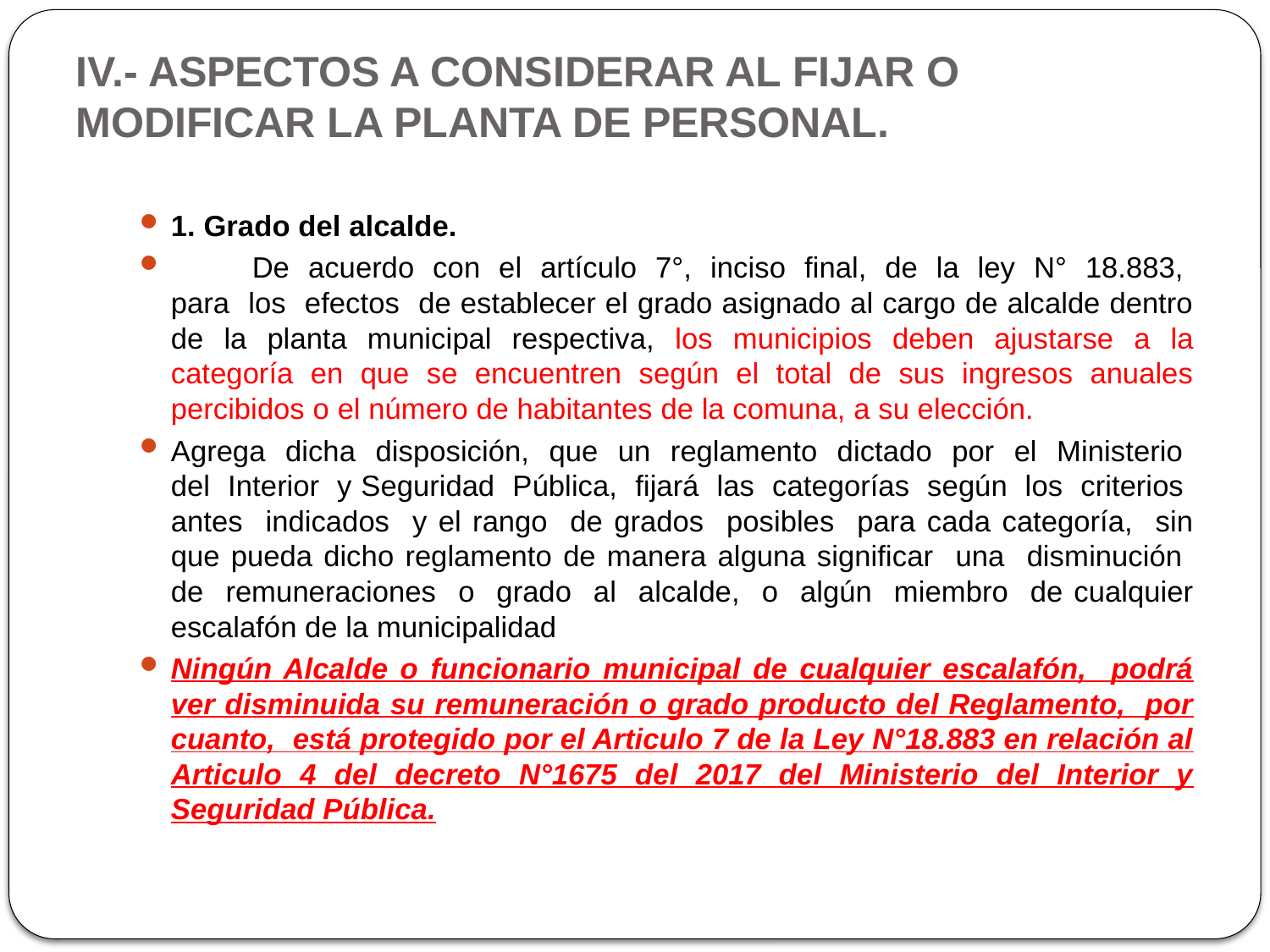

# IV.- ASPECTOS A CONSIDERAR AL FIJAR O MODIFICAR LA PLANTA DE PERSONAL.
1. Grado del alcalde.
	De  acuerdo  con  el  artículo  7°,  inciso  ﬁnal,  de  la  ley  N°  18.883,  para  los  efectos  de establecer el grado asignado al cargo de alcalde dentro de la planta municipal respectiva, los municipios deben ajustarse a la categoría en que se encuentren según el total de sus ingresos anuales percibidos o el número de habitantes de la comuna, a su elección.
Agrega  dicha  disposición,  que  un  reglamento  dictado  por  el  Ministerio  del  Interior  y Seguridad  Pública,  ﬁjará  las  categorías  según  los  criterios  antes  indicados  y el rango  de grados  posibles  para cada categoría,  sin que pueda dicho reglamento de manera alguna signiﬁcar  una  disminución  de  remuneraciones  o  grado  al  alcalde,  o  algún  miembro  de cualquier escalafón de la municipalidad
Ningún Alcalde o funcionario municipal de cualquier escalafón,  podrá ver disminuida su remuneración o grado producto del Reglamento,  por cuanto,  está protegido por el Articulo 7 de la Ley N°18.883 en relación al Articulo 4 del decreto N°1675 del 2017 del Ministerio del Interior y Seguridad Pública.